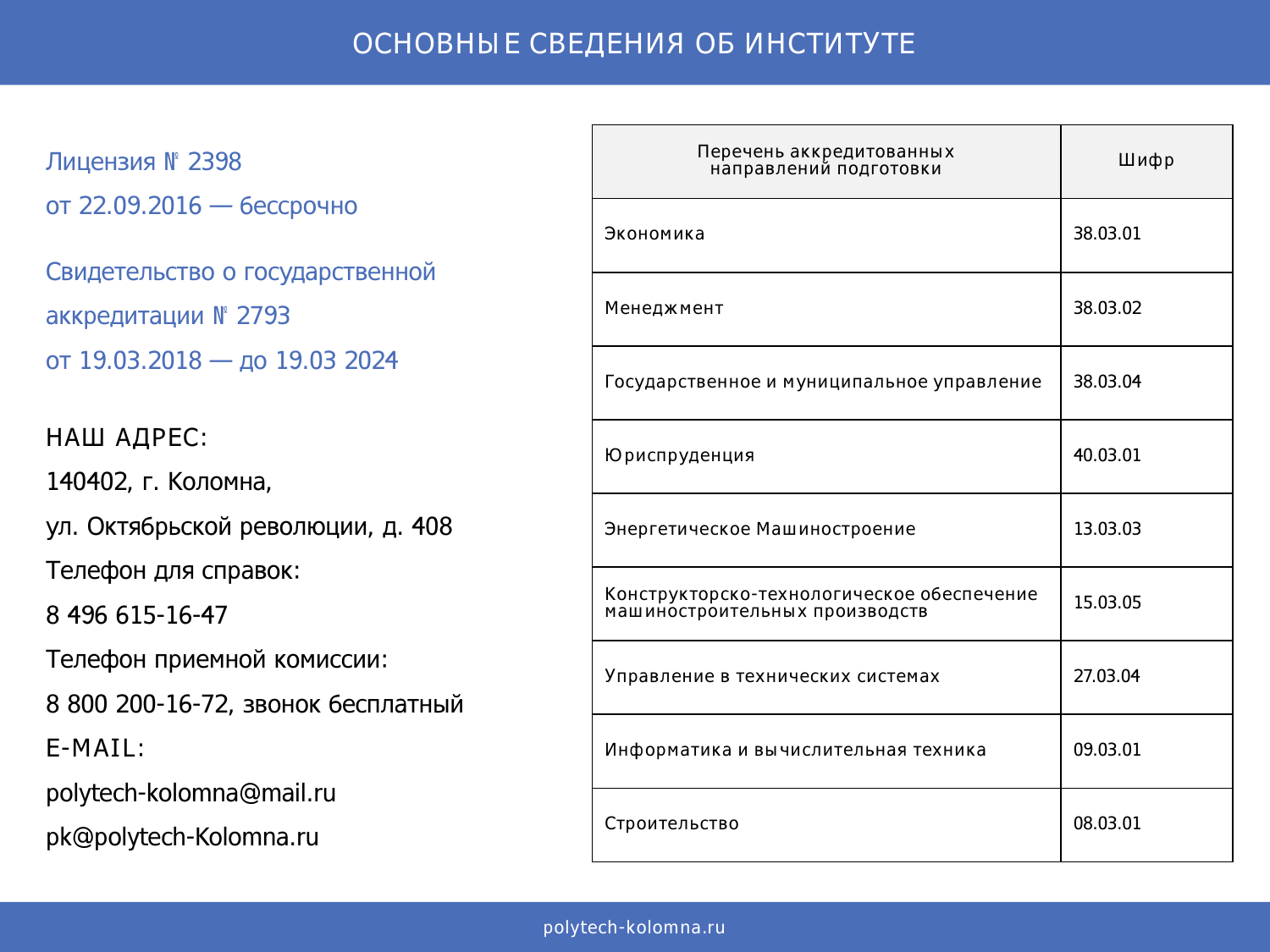

ОСНОВНЫЕ СВЕДЕНИЯ ОБ ИНСТИТУТЕ
Лицензия № 2398
от 22.09.2016 — бессрочно
Свидетельство о государственной аккредитации № 2793
от 19.03.2018 — до 19.03 2024
| Перечень аккредитованных направлений подготовки | Шифр |
| --- | --- |
| Экономика | 38.03.01 |
| Менеджмент | 38.03.02 |
| Государственное и муниципальное управление | 38.03.04 |
| Юриспруденция | 40.03.01 |
| Энергетическое Машиностроение | 13.03.03 |
| Конструкторско-технологическое обеспечение машиностроительных производств | 15.03.05 |
| Управление в технических системах | 27.03.04 |
| Информатика и вычислительная техника | 09.03.01 |
| Строительство | 08.03.01 |
НАШ АДРЕС:
140402, г. Коломна,
ул. Октябрьской революции, д. 408
Телефон для справок:
8 496 615-16-47
Телефон приемной комиссии:
8 800 200-16-72, звонок бесплатный
E-MAIL:
polytech-kolomna@mail.ru
pk@polytech-Kolomna.ru
polytech-kolomna.ru